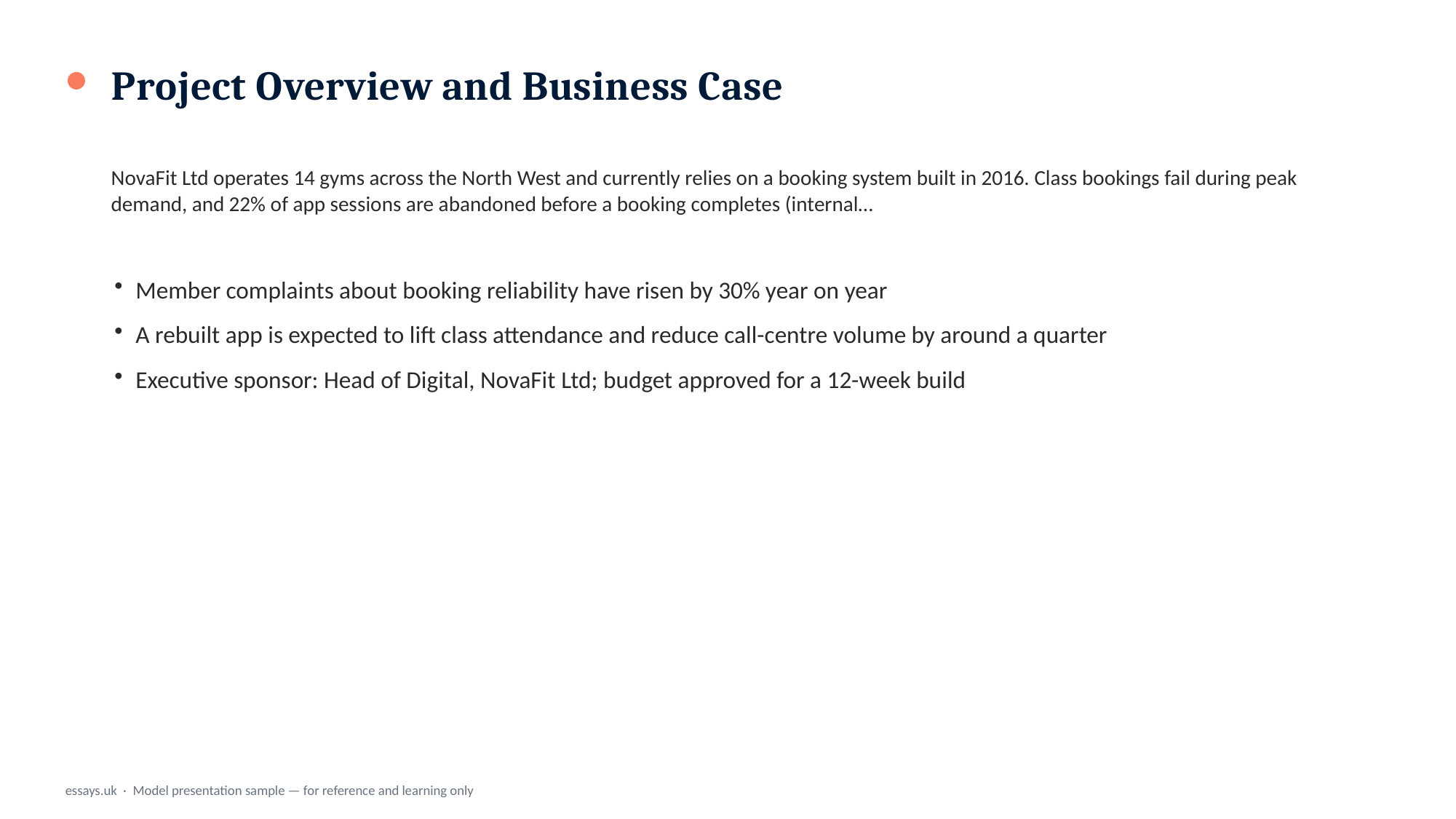

Project Overview and Business Case

NovaFit Ltd operates 14 gyms across the North West and currently relies on a booking system built in 2016. Class bookings fail during peak demand, and 22% of app sessions are abandoned before a booking completes (internal…
Member complaints about booking reliability have risen by 30% year on year
A rebuilt app is expected to lift class attendance and reduce call-centre volume by around a quarter
Executive sponsor: Head of Digital, NovaFit Ltd; budget approved for a 12-week build
essays.uk  ·  Model presentation sample — for reference and learning only